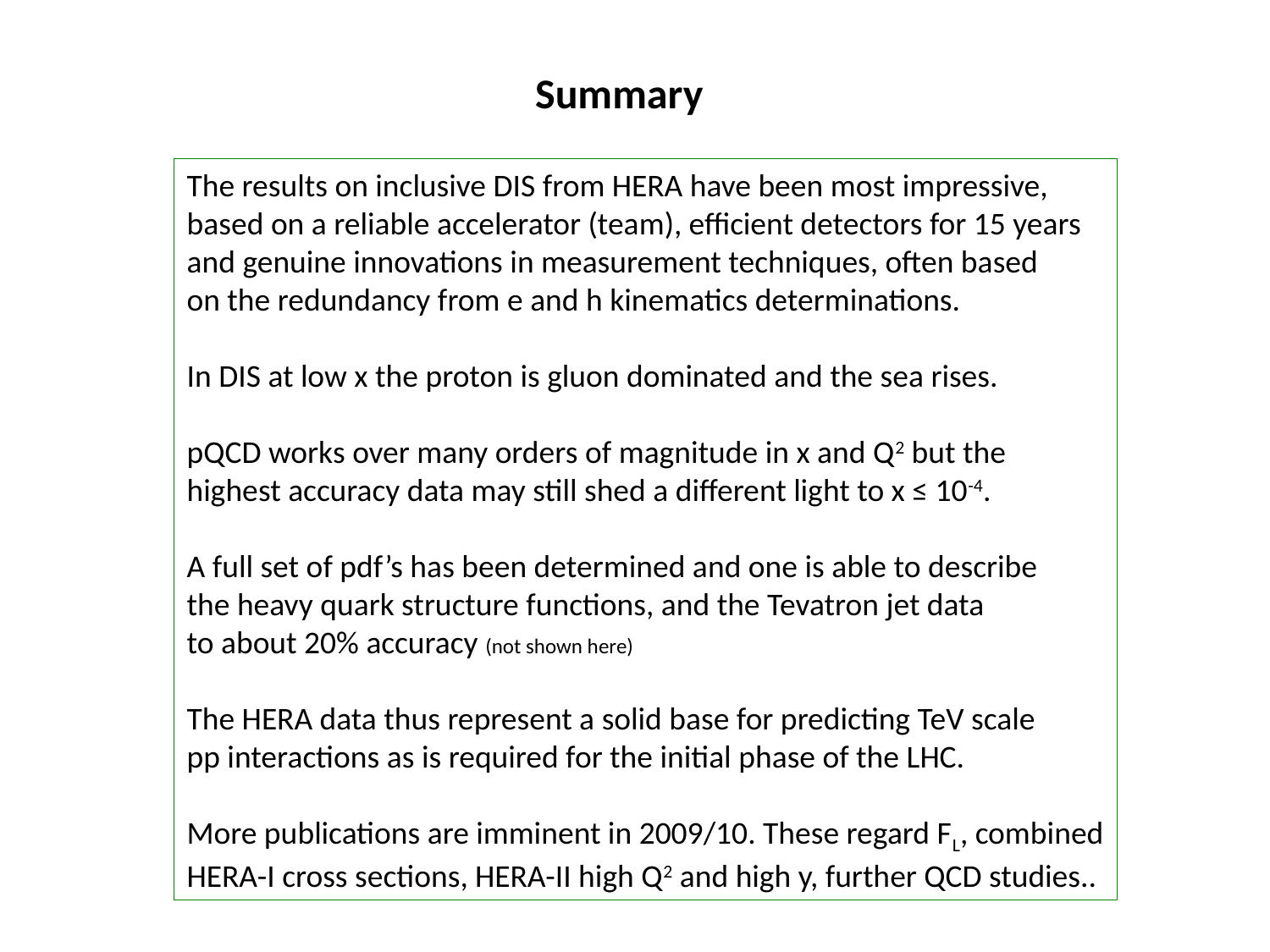

# Summary
The results on inclusive DIS from HERA have been most impressive,
based on a reliable accelerator (team), efficient detectors for 15 years
and genuine innovations in measurement techniques, often based
on the redundancy from e and h kinematics determinations.

In DIS at low x the proton is gluon dominated and the sea rises.

pQCD works over many orders of magnitude in x and Q2 but the
highest accuracy data may still shed a different light to x ≤ 10-4.

A full set of pdf’s has been determined and one is able to describe
the heavy quark structure functions, and the Tevatron jet data
to about 20% accuracy (not shown here)

The HERA data thus represent a solid base for predicting TeV scale
pp interactions as is required for the initial phase of the LHC.

More publications are imminent in 2009/10. These regard FL, combined
HERA-I cross sections, HERA-II high Q2 and high y, further QCD studies..